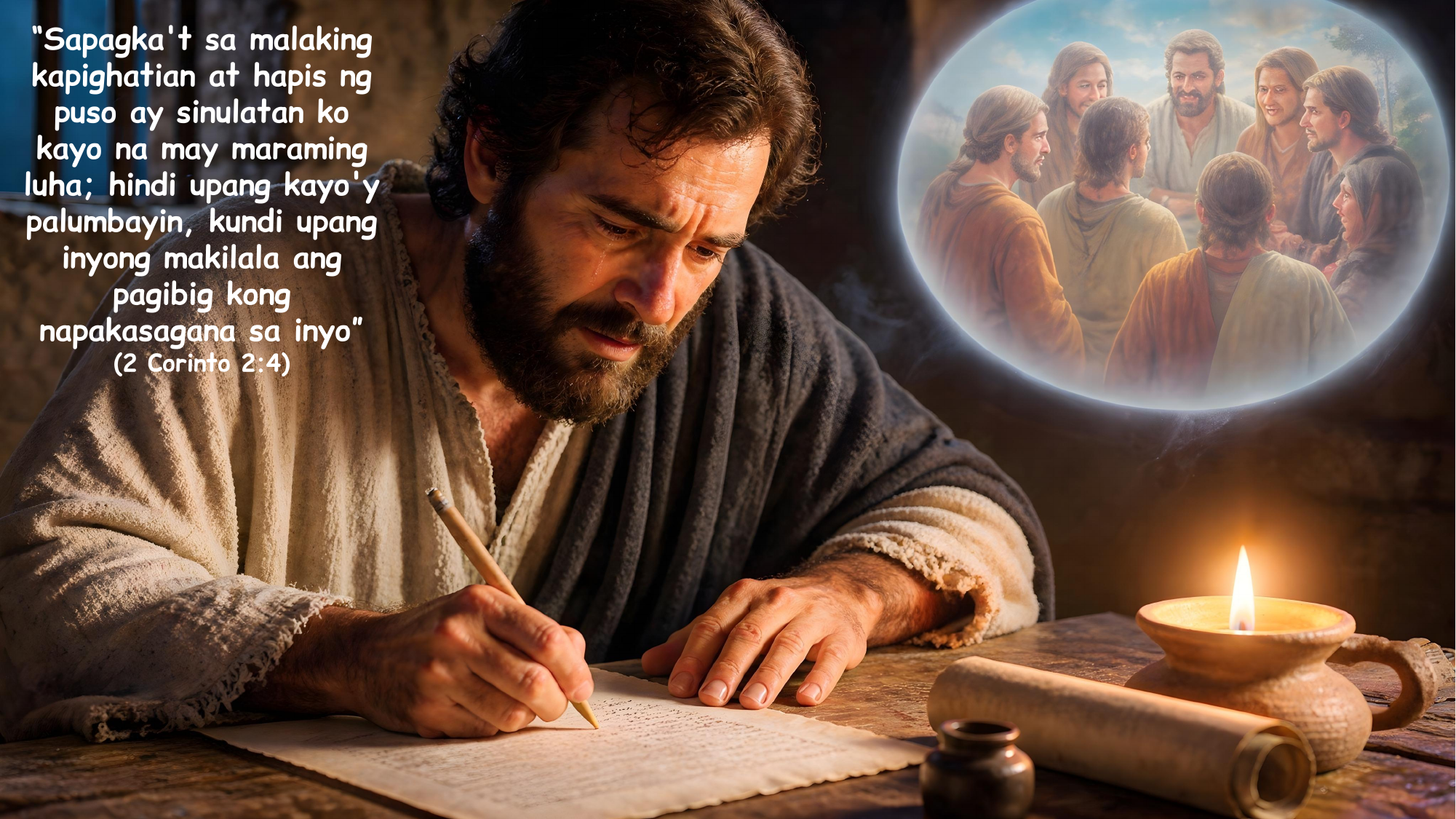

“Sapagka't sa malaking kapighatian at hapis ng puso ay sinulatan ko kayo na may maraming luha; hindi upang kayo'y palumbayin, kundi upang inyong makilala ang pagibig kong napakasagana sa inyo”
(2 Corinto 2:4)